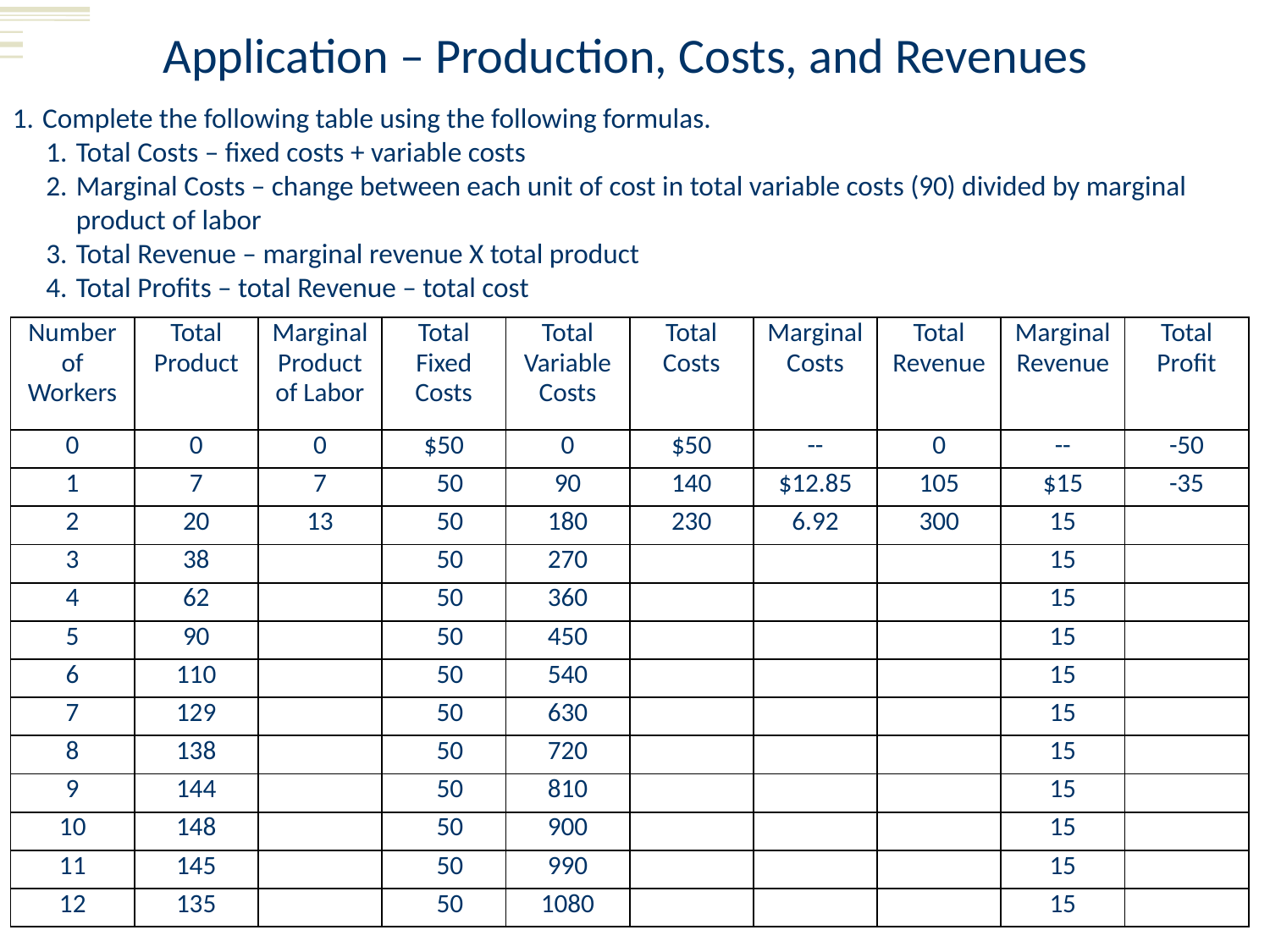

# Application – Production, Costs, and Revenues

Complete the following table using the following formulas.
Total Costs – fixed costs + variable costs
Marginal Costs – change between each unit of cost in total variable costs (90) divided by marginal product of labor
Total Revenue – marginal revenue X total product
Total Profits – total Revenue – total cost

| Number of Workers | Total Product | Marginal Product of Labor | Total Fixed Costs | Total Variable Costs | Total Costs | Marginal Costs | Total Revenue | Marginal Revenue | Total Profit |
| --- | --- | --- | --- | --- | --- | --- | --- | --- | --- |
| 0 | 0 | 0 | $50 | 0 | $50 | -- | 0 | -- | -50 |
| 1 | 7 | 7 | 50 | 90 | 140 | $12.85 | 105 | $15 | -35 |
| 2 | 20 | 13 | 50 | 180 | 230 | 6.92 | 300 | 15 |  |
| 3 | 38 |  | 50 | 270 |  |  |  | 15 |  |
| 4 | 62 |  | 50 | 360 |  |  |  | 15 |  |
| 5 | 90 |  | 50 | 450 |  |  |  | 15 |  |
| 6 | 110 |  | 50 | 540 |  |  |  | 15 |  |
| 7 | 129 |  | 50 | 630 |  |  |  | 15 |  |
| 8 | 138 |  | 50 | 720 |  |  |  | 15 |  |
| 9 | 144 |  | 50 | 810 |  |  |  | 15 |  |
| 10 | 148 |  | 50 | 900 |  |  |  | 15 |  |
| 11 | 145 |  | 50 | 990 |  |  |  | 15 |  |
| 12 | 135 |  | 50 | 1080 |  |  |  | 15 |  |